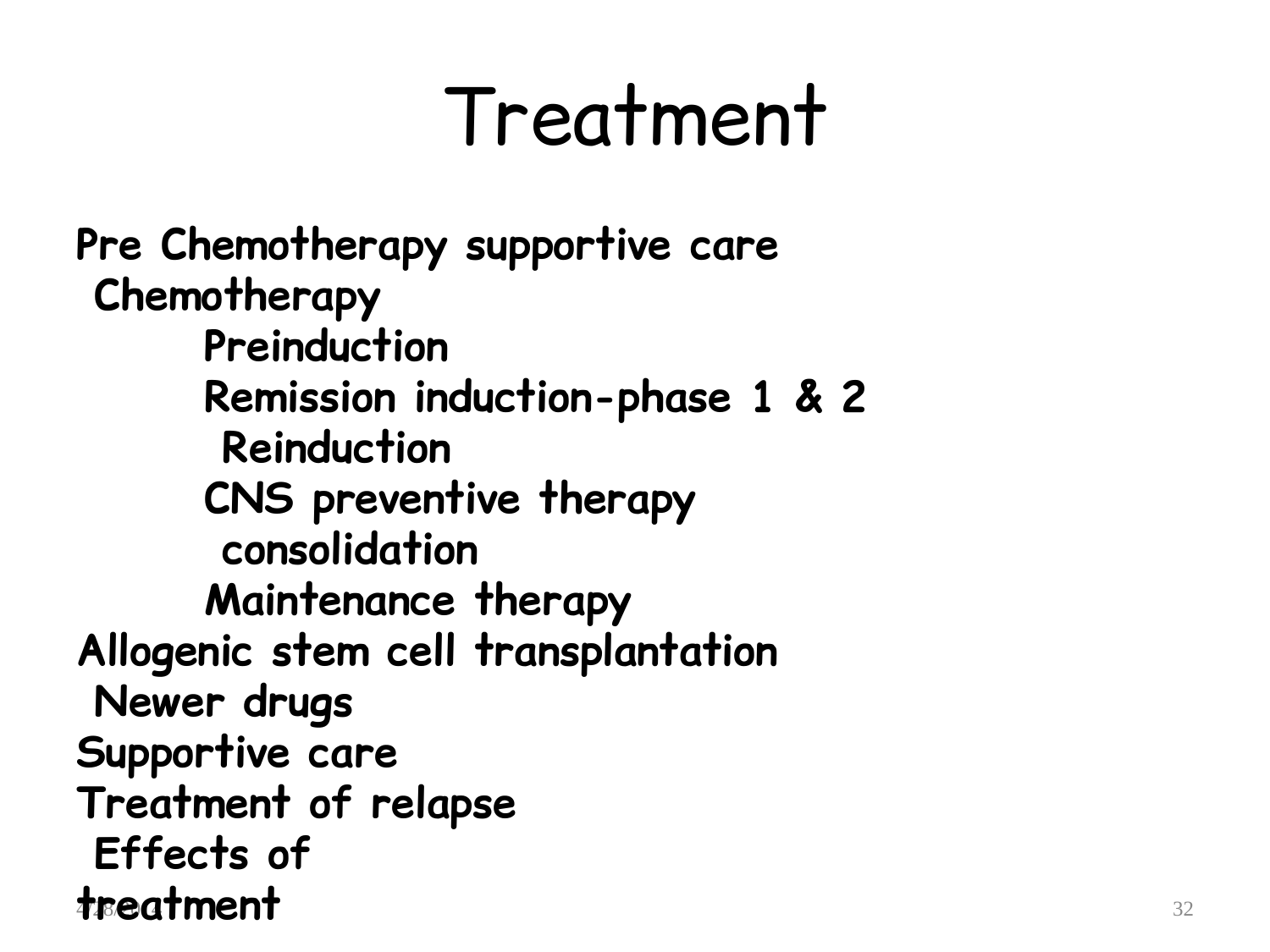

# Treatment
Pre Chemotherapy supportive care  Chemotherapy
Preinduction
Remission induction-phase 1 & 2  Reinduction
CNS preventive therapy  consolidation  Maintenance therapy
Allogenic stem cell transplantation  Newer drugs
Supportive care  Treatment of relapse  Effects of treatment
4/28/2014
32